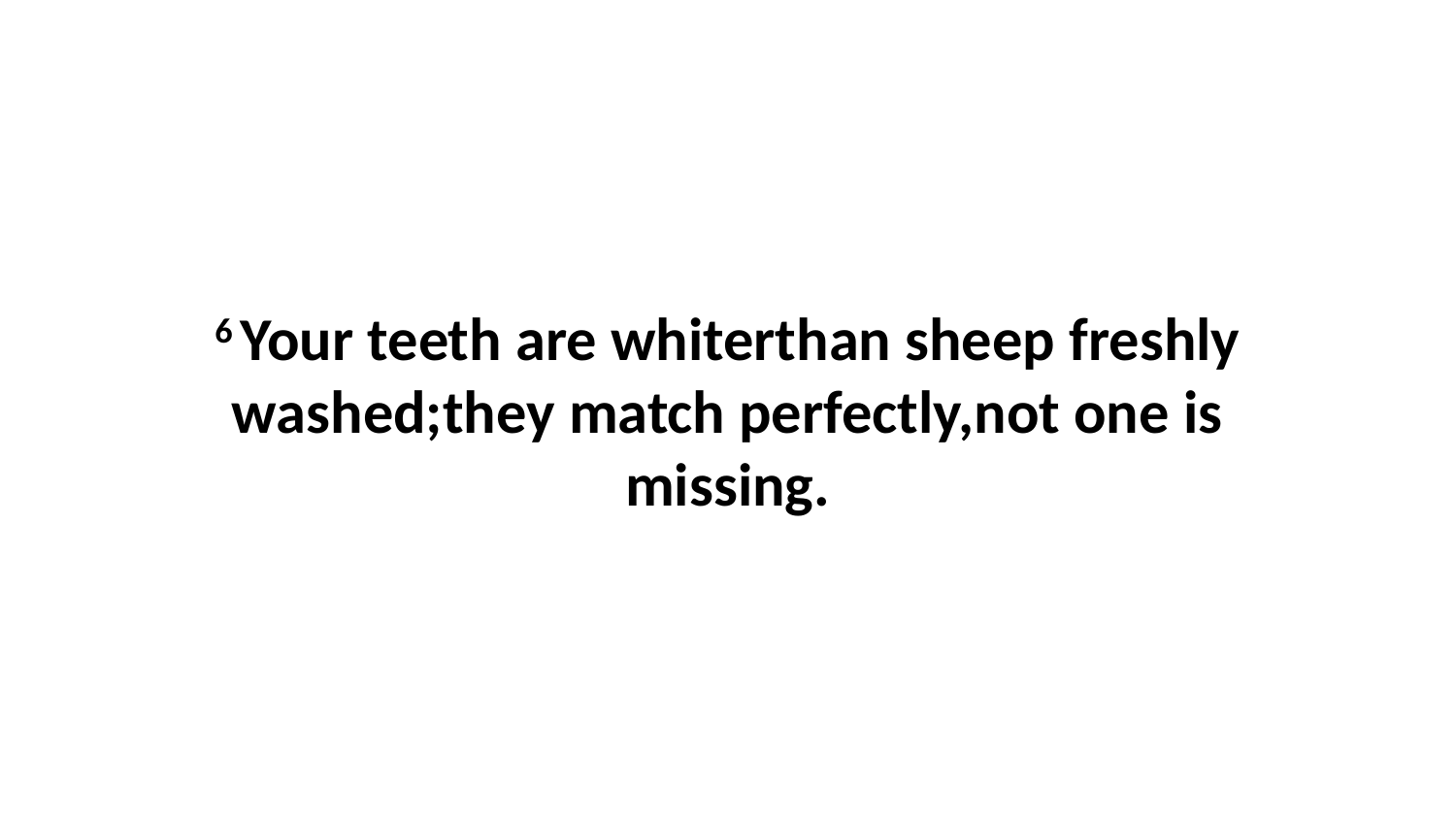

6 Your teeth are whiterthan sheep freshly washed;they match perfectly,not one is missing.